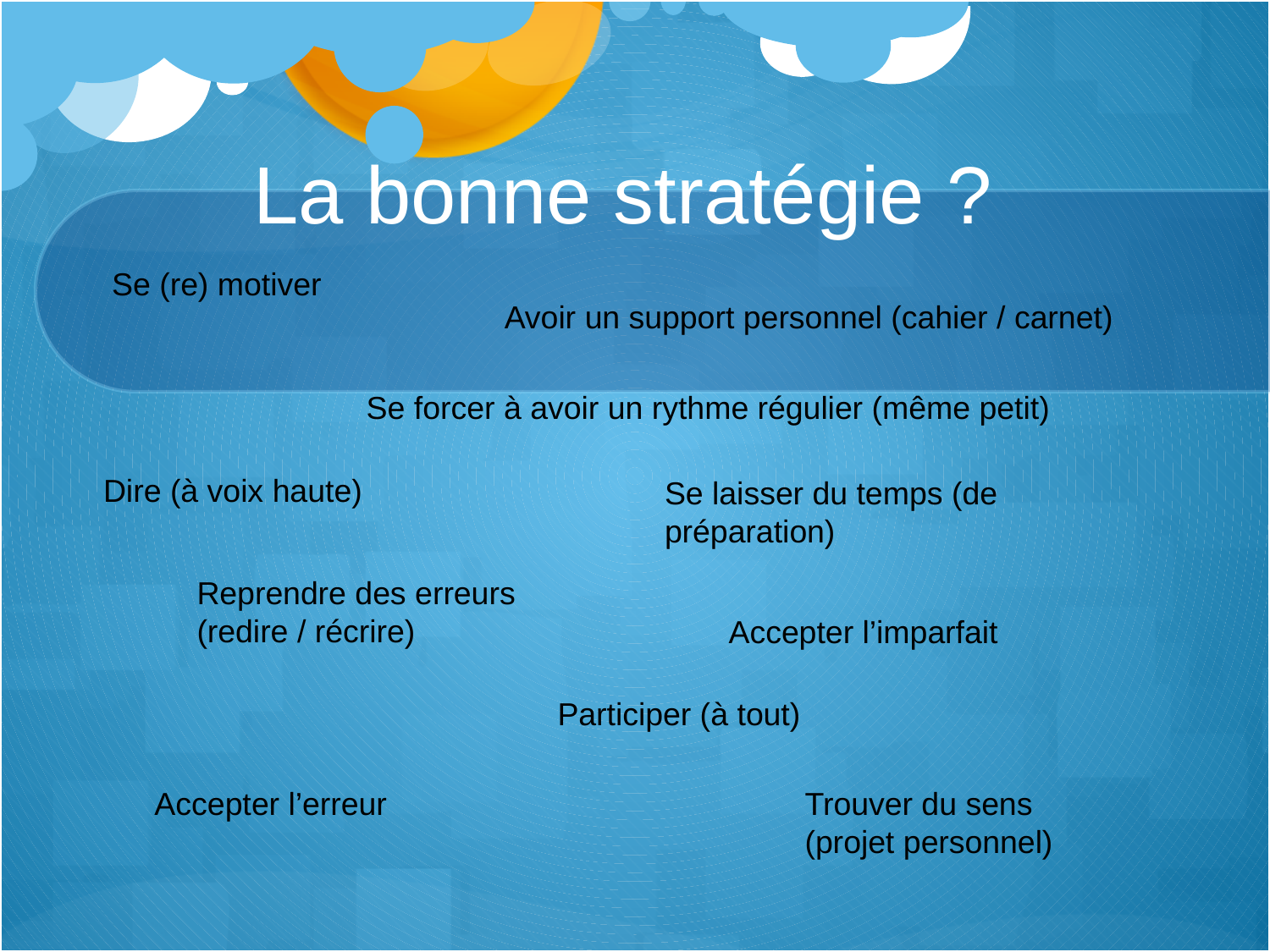

# La bonne stratégie ?
Se (re) motiver

Avoir un support personnel (cahier / carnet)
Se forcer à avoir un rythme régulier (même petit)
Dire (à voix haute)
Se laisser du temps (de préparation)
Reprendre des erreurs (redire / récrire)
Accepter l’imparfait
Participer (à tout)

Accepter l’erreur
Trouver du sens
(projet personnel)